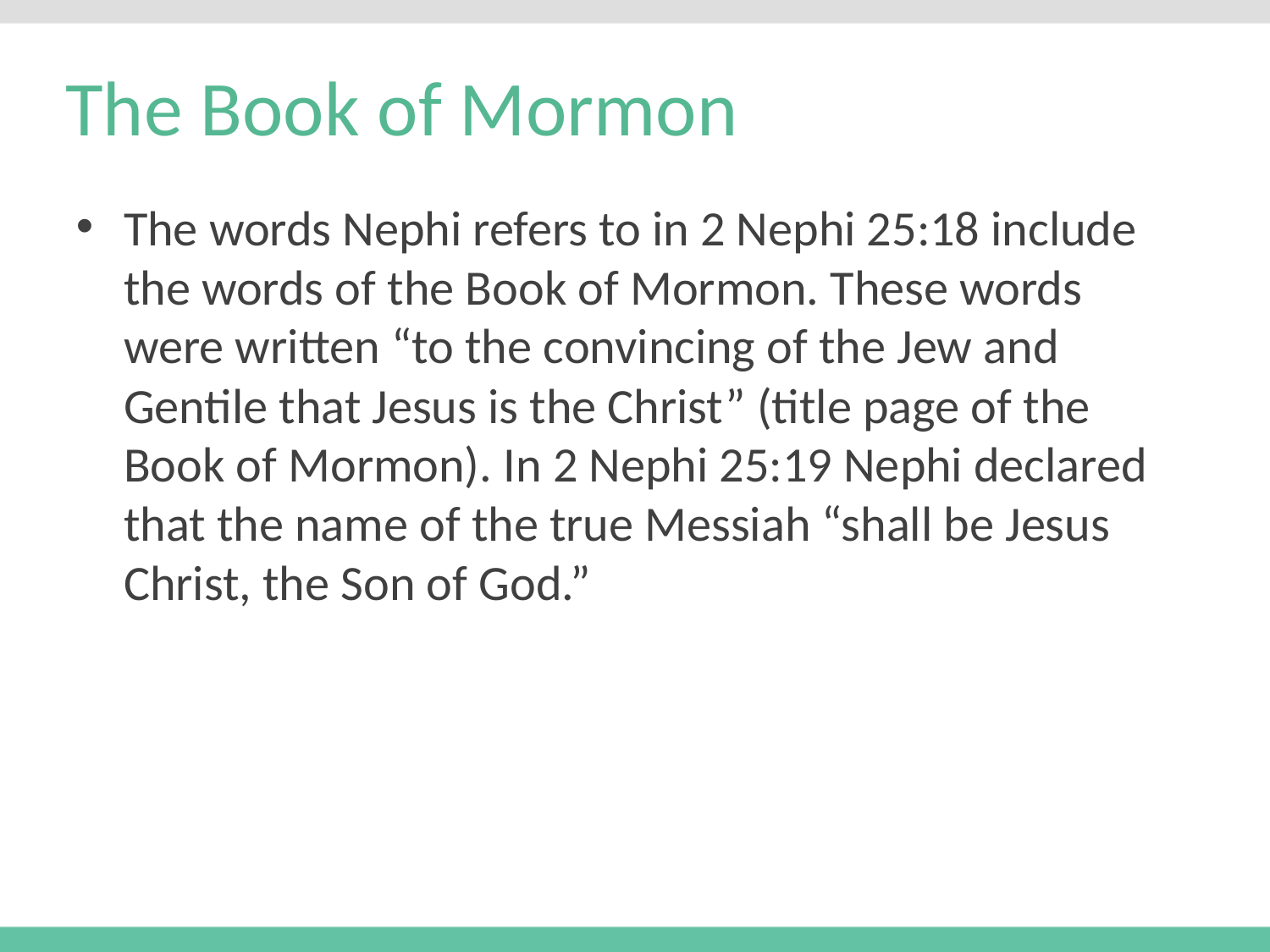

# The Book of Mormon
The words Nephi refers to in 2 Nephi 25:18 include the words of the Book of Mormon. These words were written “to the convincing of the Jew and Gentile that Jesus is the Christ” (title page of the Book of Mormon). In 2 Nephi 25:19 Nephi declared that the name of the true Messiah “shall be Jesus Christ, the Son of God.”